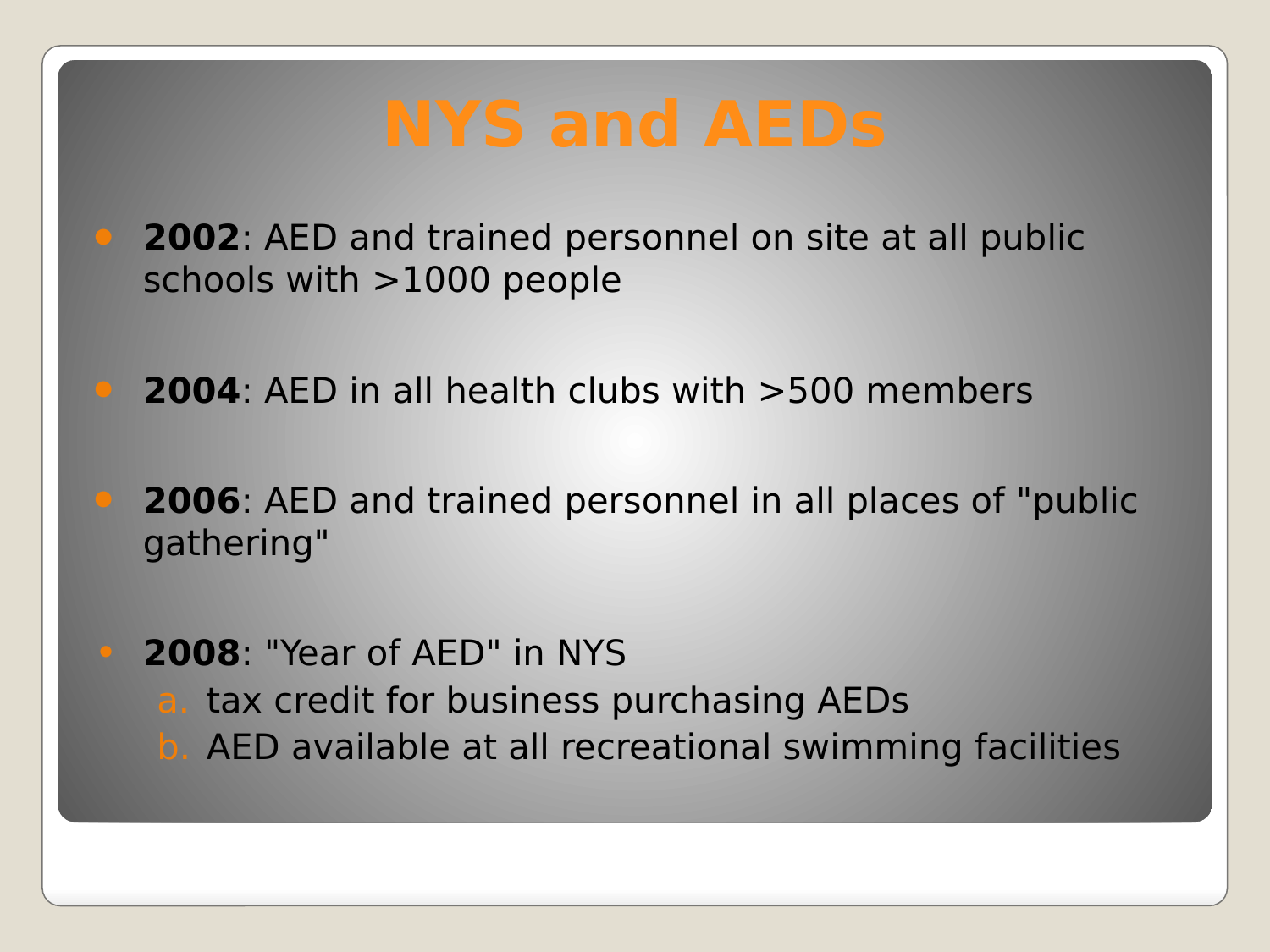

# NYS and AEDs
2002: AED and trained personnel on site at all public schools with >1000 people

2004: AED in all health clubs with >500 members

2006: AED and trained personnel in all places of "public gathering"

2008: "Year of AED" in NYS
tax credit for business purchasing AEDs
AED available at all recreational swimming facilities